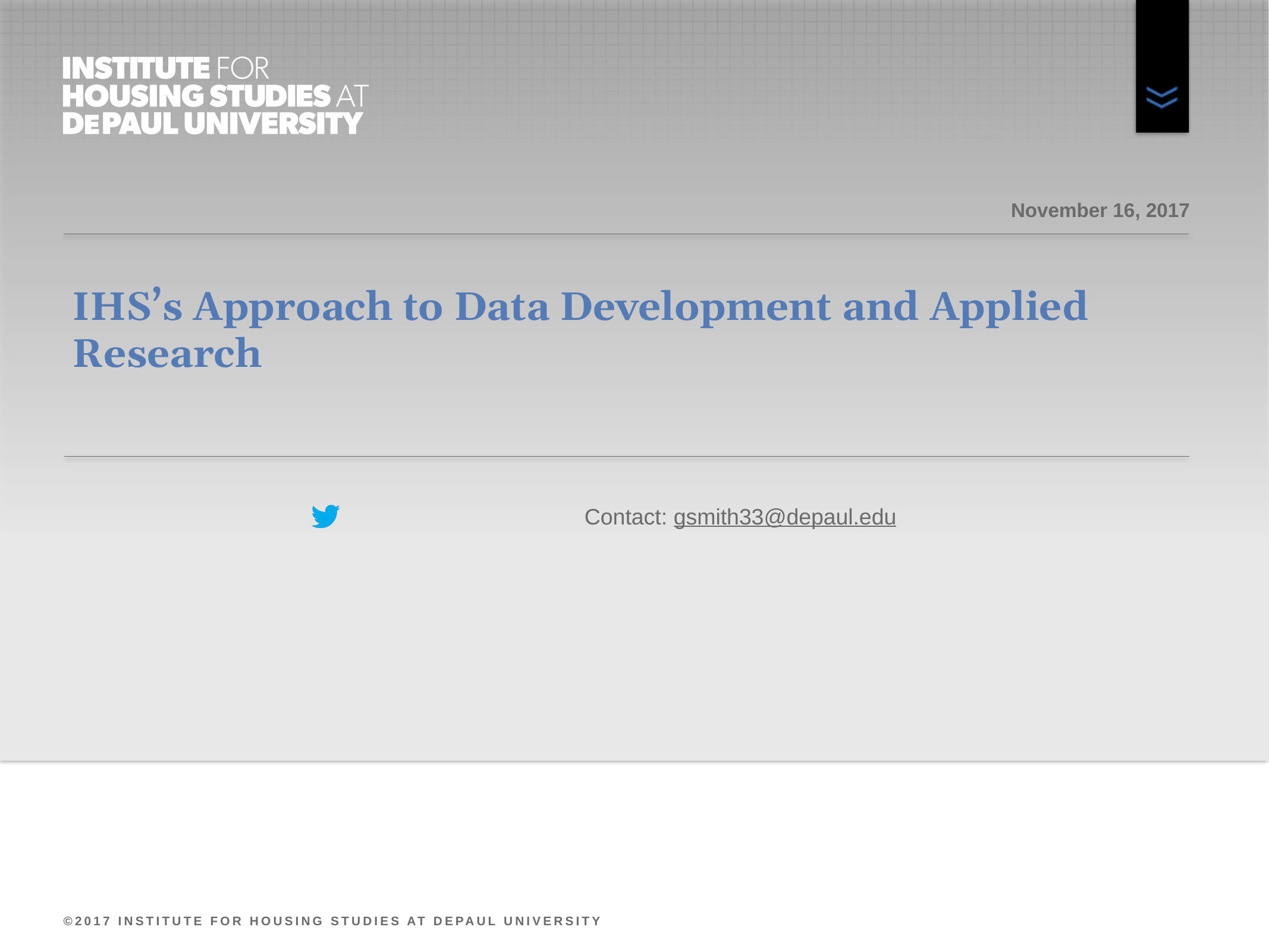

November 16, 2017
# IHS’s Approach to Data Development and Applied Research

Contact: gsmith33@depaul.edu

©2017 Institute for Housing Studies at DePaul University